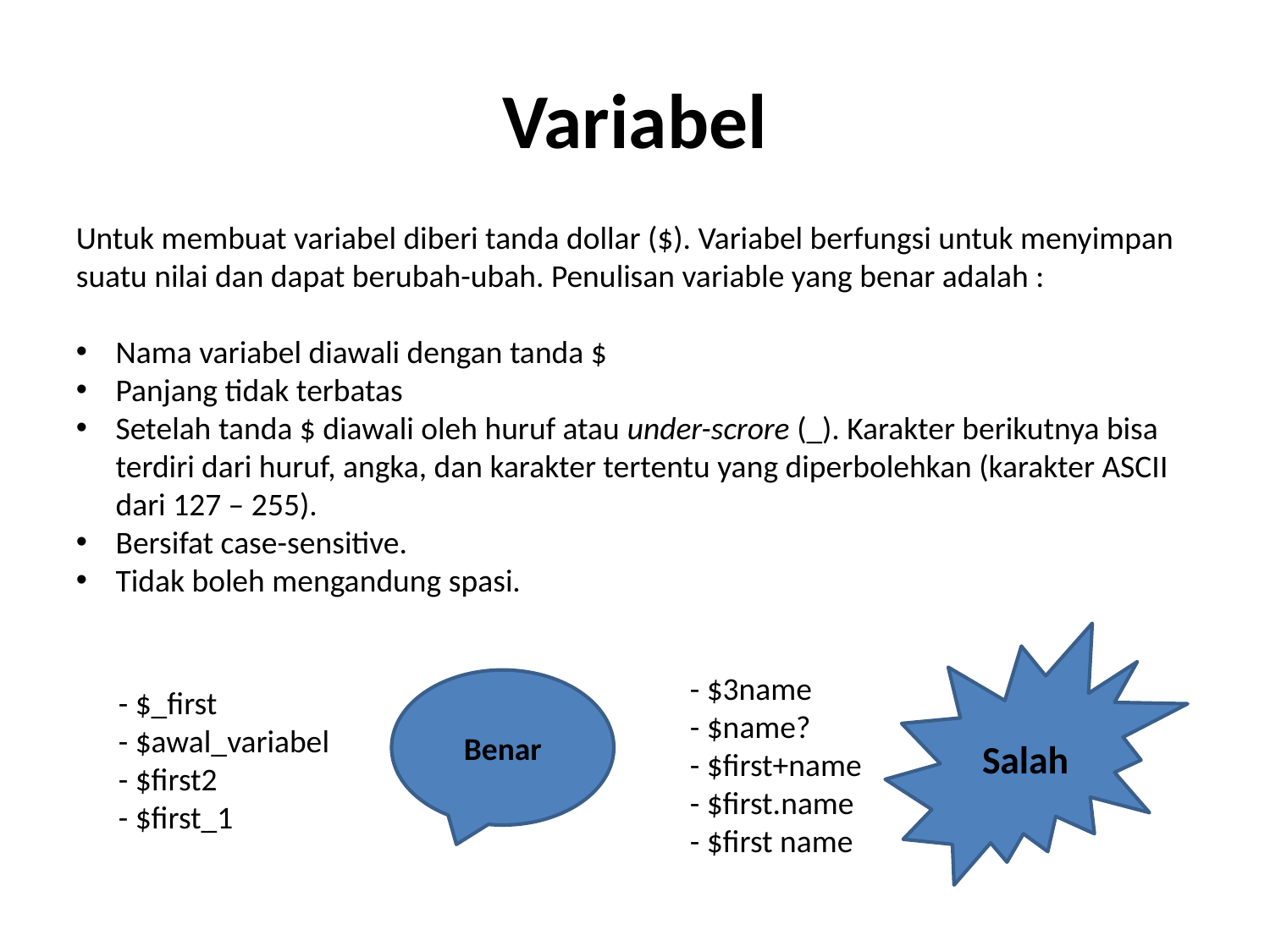

# Variabel
Untuk membuat variabel diberi tanda dollar ($). Variabel berfungsi untuk menyimpan suatu nilai dan dapat berubah-ubah. Penulisan variable yang benar adalah :

Nama variabel diawali dengan tanda $
Panjang tidak terbatas
Setelah tanda $ diawali oleh huruf atau under-scrore (_). Karakter berikutnya bisa terdiri dari huruf, angka, dan karakter tertentu yang diperbolehkan (karakter ASCII dari 127 – 255).
Bersifat case-sensitive.
Tidak boleh mengandung spasi.
Salah
- $3name
- $name?
- $first+name
- $first.name
- $first name
Benar
- $_first
- $awal_variabel
- $first2
- $first_1